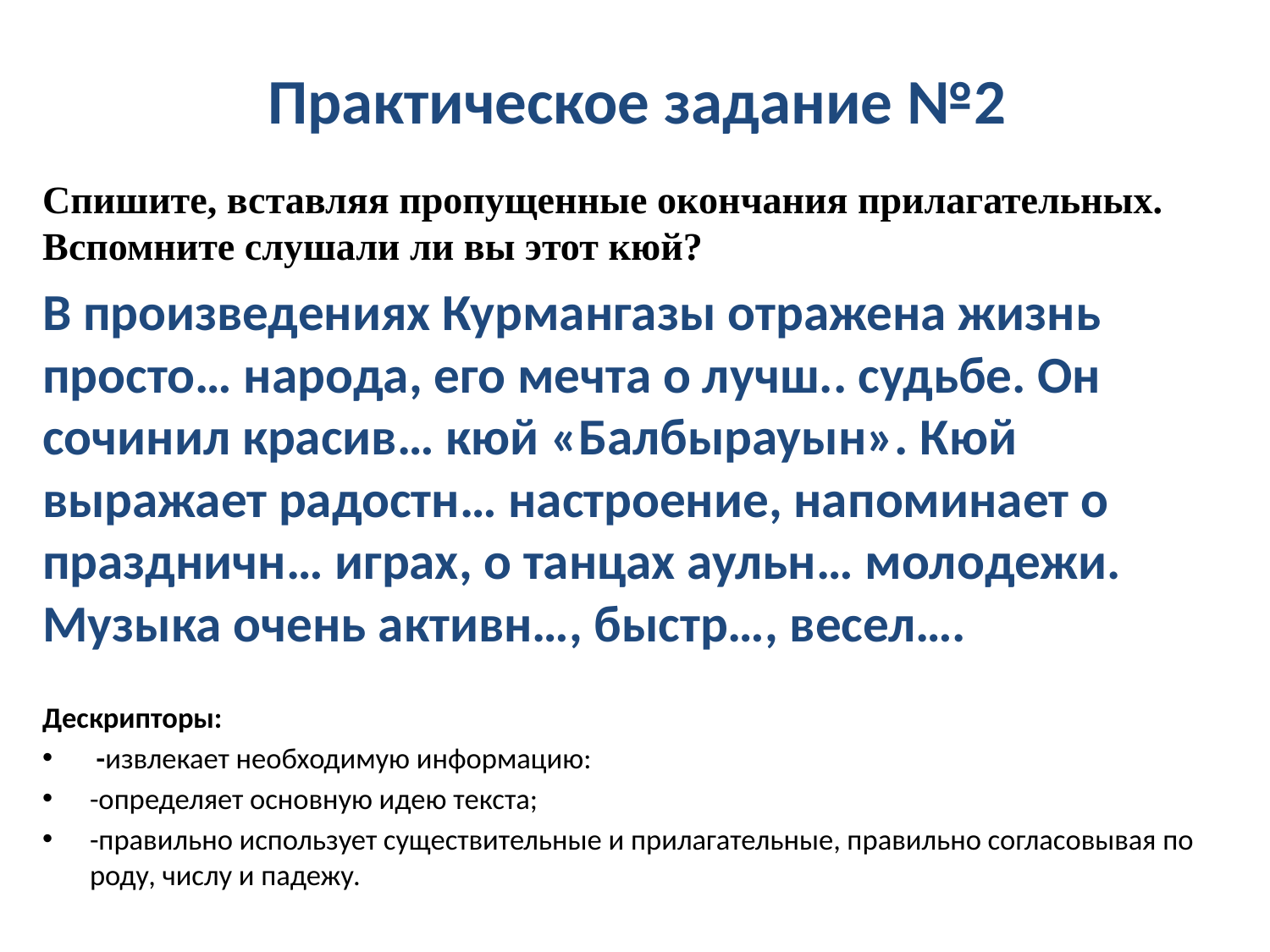

# Практическое задание №2
Спишите, вставляя пропущенные окончания прилагательных. Вспомните слушали ли вы этот кюй?
В произведениях Курмангазы отражена жизнь просто… народа, его мечта о лучш.. судьбе. Он сочинил красив… кюй «Балбырауын». Кюй выражает радостн… настроение, напоминает о праздничн… играх, о танцах аульн… молодежи. Музыка очень активн…, быстр…, весел….

Дескрипторы:
 -извлекает необходимую информацию:
-определяет основную идею текста;
-правильно использует существительные и прилагательные, правильно согласовывая по роду, числу и падежу.